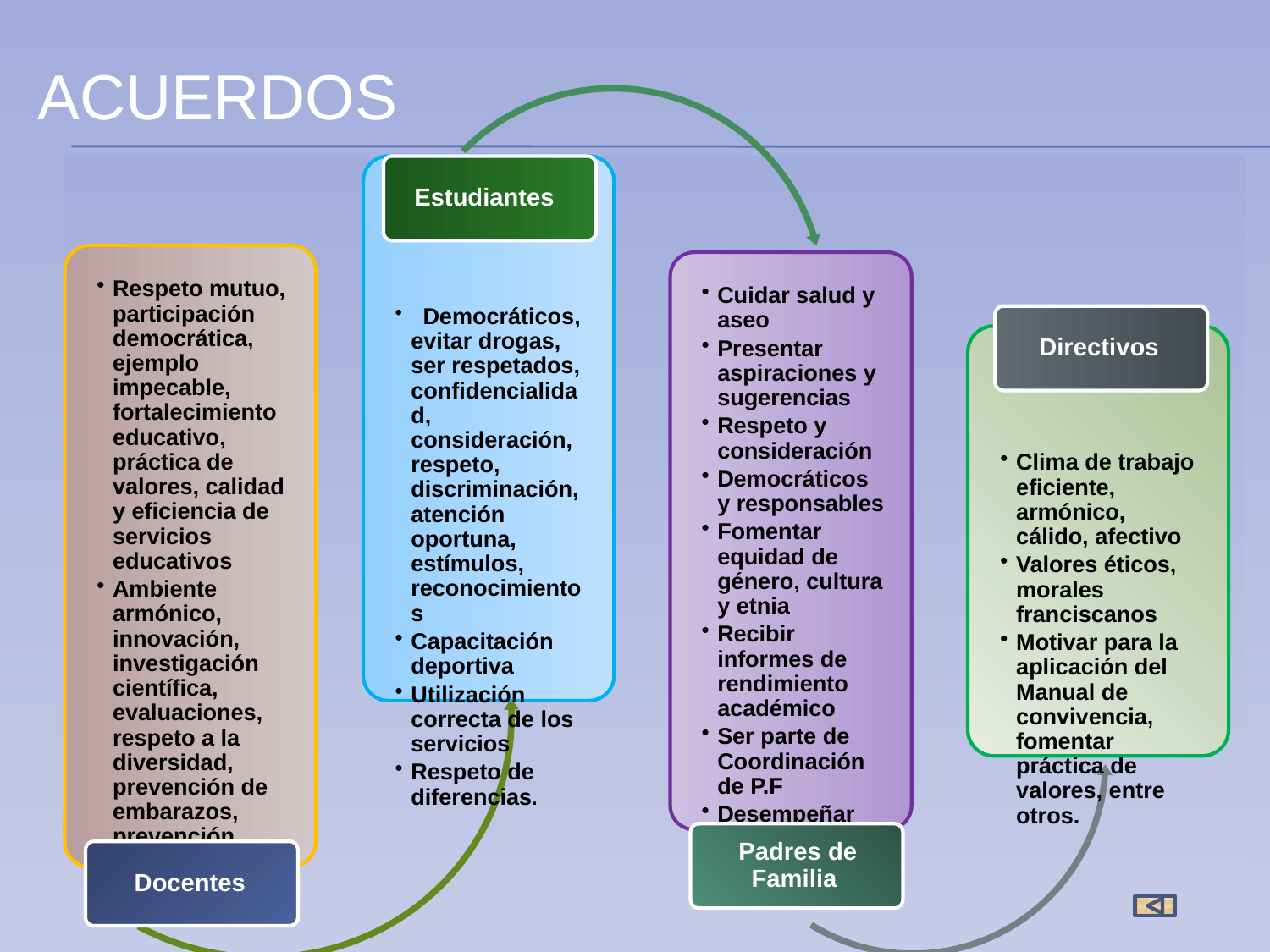

# acuerdos
Respeto mutuo, participación democrática, ejemplo impecable, fortalecimiento educativo, práctica de valores, calidad y eficiencia de servicios educativos
Ambiente armónico, innovación, investigación científica, evaluaciones, respeto a la diversidad, prevención de embarazos, prevención consumo de drogas

Docentes
  Democráticos, evitar drogas, ser respetados, confidencialidad, consideración, respeto, discriminación, atención oportuna, estímulos, reconocimientos
Capacitación deportiva
Utilización correcta de los servicios
Respeto de diferencias.

Estudiantes
Cuidar salud y aseo
Presentar aspiraciones y sugerencias
Respeto y consideración
Democráticos y responsables
Fomentar equidad de género, cultura y etnia
Recibir informes de rendimiento académico
Ser parte de Coordinación de P.F
Desempeñar cargos y comisiones
Entre otros.

Padres de Familia
Clima de trabajo eficiente, armónico, cálido, afectivo
Valores éticos, morales franciscanos
Motivar para la aplicación del Manual de convivencia, fomentar práctica de valores, entre otros.
Directivos